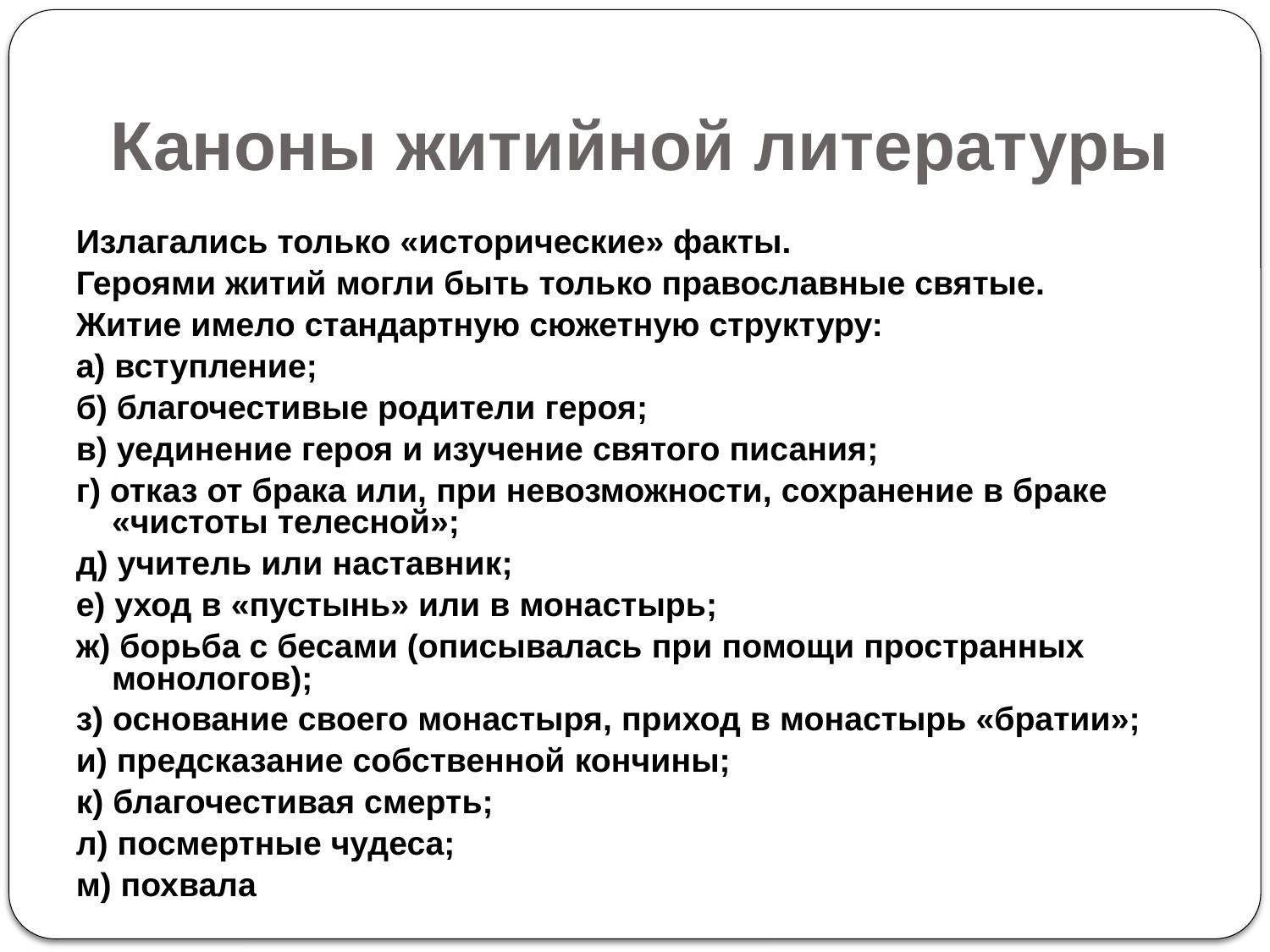

# Каноны житийной литературы
Излагались только «исторические» факты.
Героями житий могли быть только православные святые.
Житие имело стандартную сюжетную структуру:
а) вступление;
б) благочестивые родители героя;
в) уединение героя и изучение святого писания;
г) отказ от брака или, при невозможности, сохранение в браке «чистоты телесной»;
д) учитель или наставник;
е) уход в «пустынь» или в монастырь;
ж) борьба с бесами (описывалась при помощи пространных монологов);
з) основание своего монастыря, приход в монастырь «братии»;
и) предсказание собственной кончины;
к) благочестивая смерть;
л) посмертные чудеса;
м) похвала